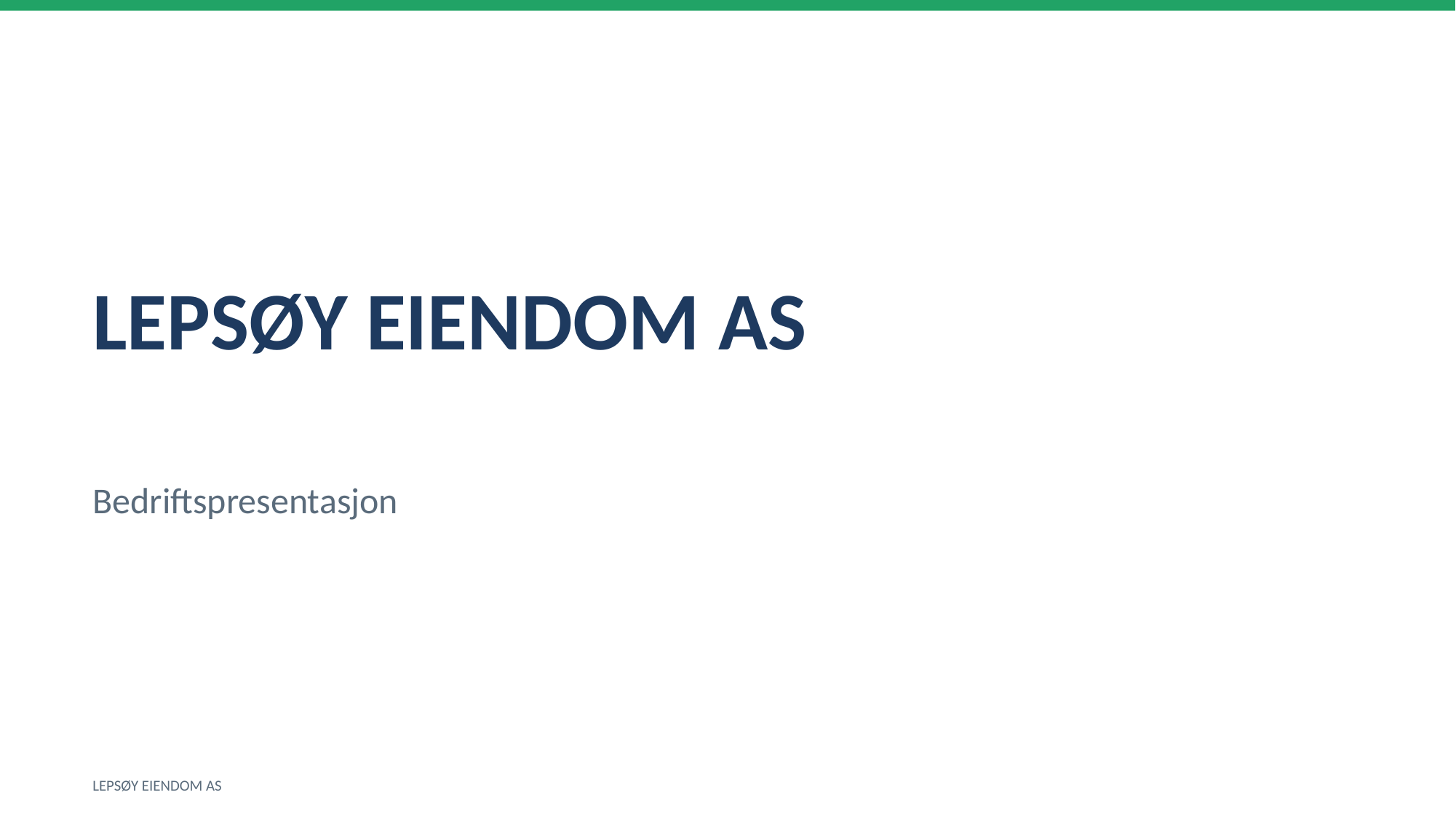

LEPSØY EIENDOM AS
Bedriftspresentasjon
LEPSØY EIENDOM AS